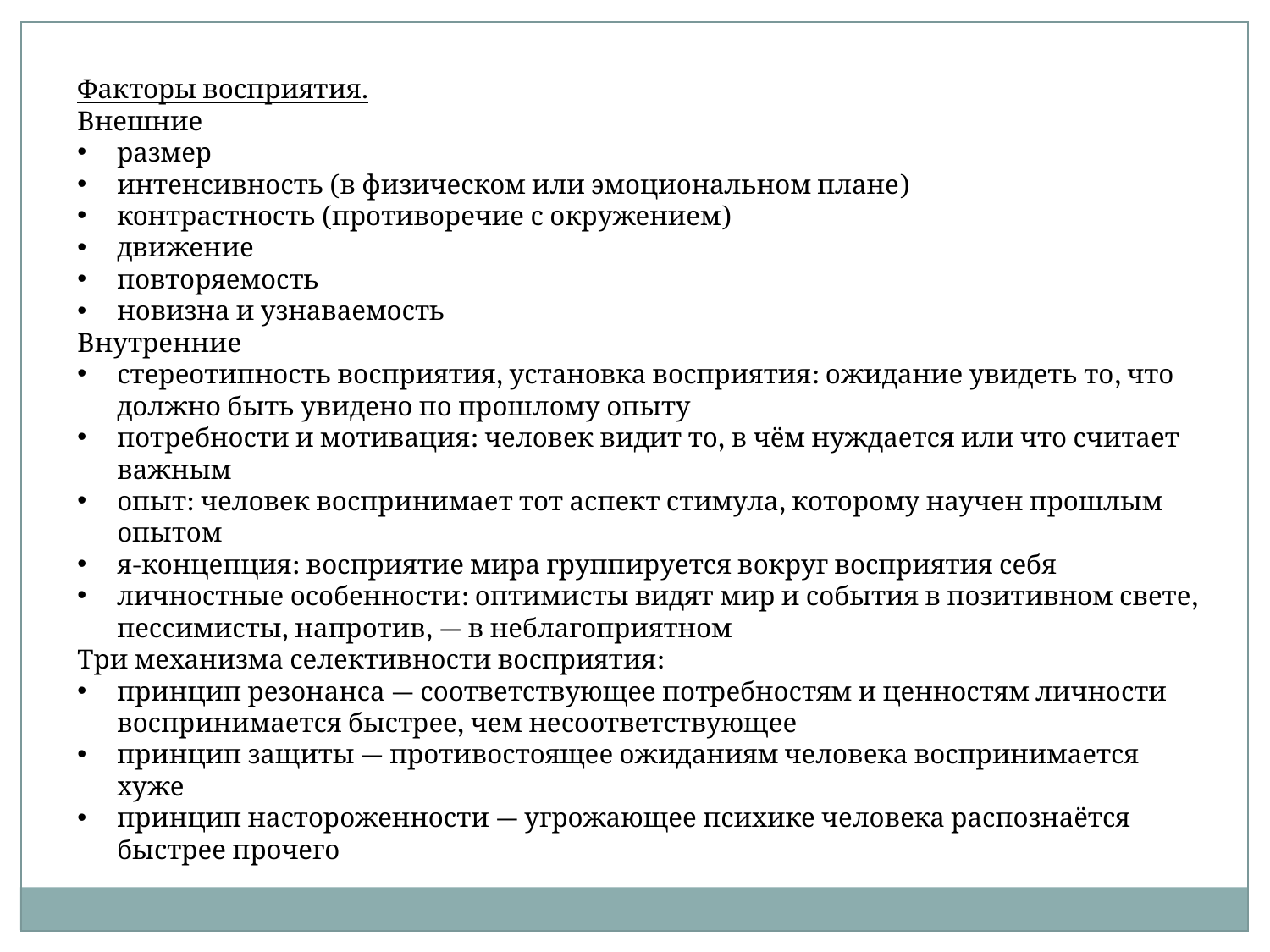

Факторы восприятия.
Внешние
размер
интенсивность (в физическом или эмоциональном плане)
контрастность (противоречие с окружением)
движение
повторяемость
новизна и узнаваемость
Внутренние
стереотипность восприятия, установка восприятия: ожидание увидеть то, что должно быть увидено по прошлому опыту
потребности и мотивация: человек видит то, в чём нуждается или что считает важным
опыт: человек воспринимает тот аспект стимула, которому научен прошлым опытом
я-концепция: восприятие мира группируется вокруг восприятия себя
личностные особенности: оптимисты видят мир и события в позитивном свете, пессимисты, напротив, — в неблагоприятном
Три механизма селективности восприятия:
принцип резонанса — соответствующее потребностям и ценностям личности воспринимается быстрее, чем несоответствующее
принцип защиты — противостоящее ожиданиям человека воспринимается хуже
принцип настороженности — угрожающее психике человека распознаётся быстрее прочего